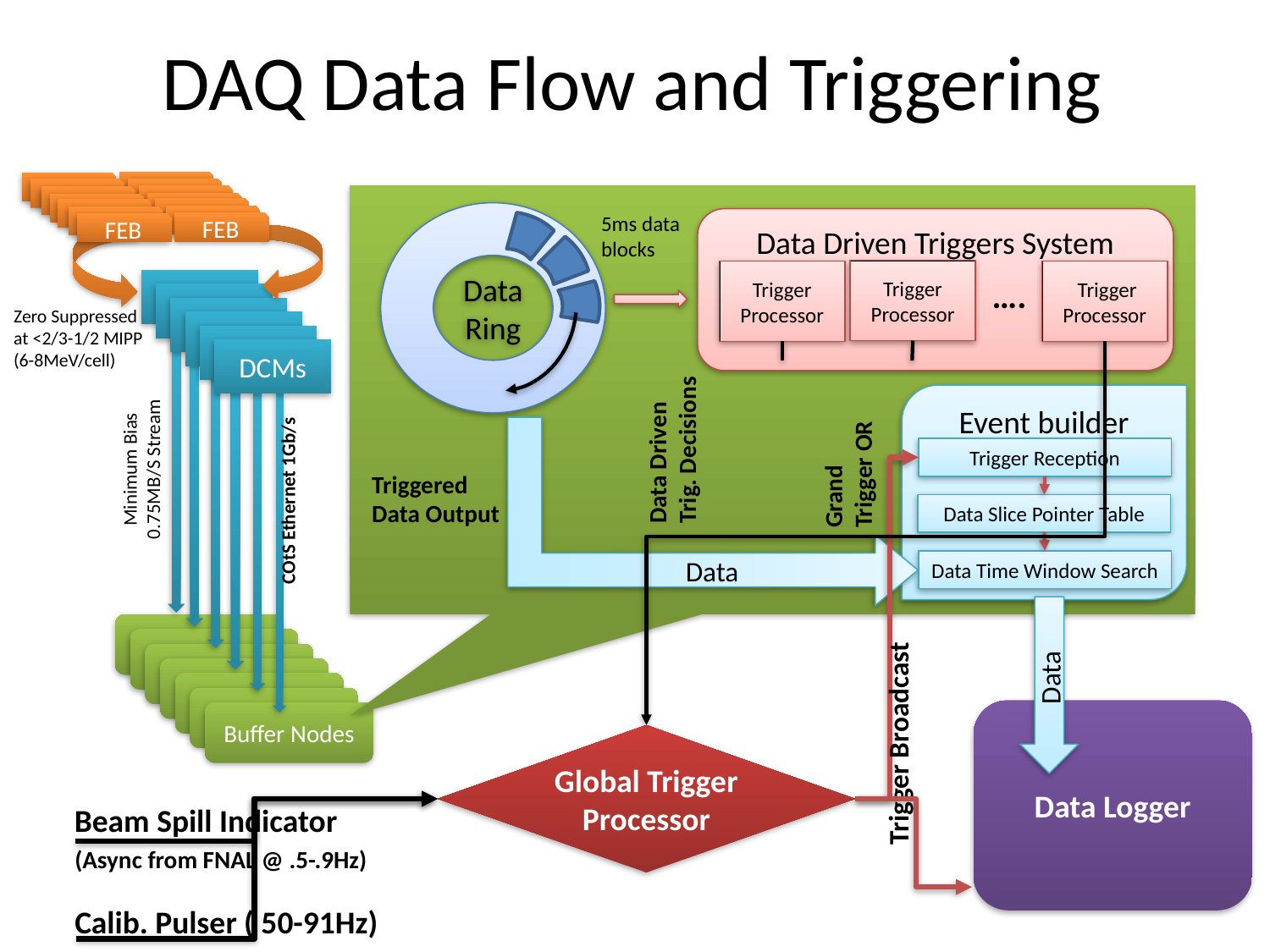

# DAQ Data Flow and Triggering
FEB
FEB
FEB
FEB
FEB
FEB
FEB
FEB
FEB
FEB
FEB
FEB
FEB
FEB

Zero Suppressed
at <2/3-1/2 MIPP
(6-8MeV/cell)
11,160 Front End Boards

Data
Ring

5ms data
blocks
Data Driven Triggers System
Trigger
Processor
Trigger
Processor
 Trigger
Processor
….

DCM 1
DCM 1
DCM 1
DCM 1
DCM 1
DCMs

Minimum Bias
0.75MB/S Stream
COtS Ethernet 1Gb/s
180 Data Concentrator Modules
Data Driven
Trig. Decisions
Event builder
Data Slice Pointer Table
Trigger Reception
Data Time Window Search

Triggered
Data Output
Data
Grand
Trigger OR
Trigger Broadcast
Global Trigger Processor
Beam Spill Indicator
(Async from FNAL @ .5-.9Hz)
Calib. Pulser ( 50-91Hz)
»140 Buffer Node Computers
Data
Buffer Nodes
Buffer Nodes
Buffer Nodes
Buffer Nodes
Buffer Nodes
Buffer Nodes
Buffer Nodes
Data Logger